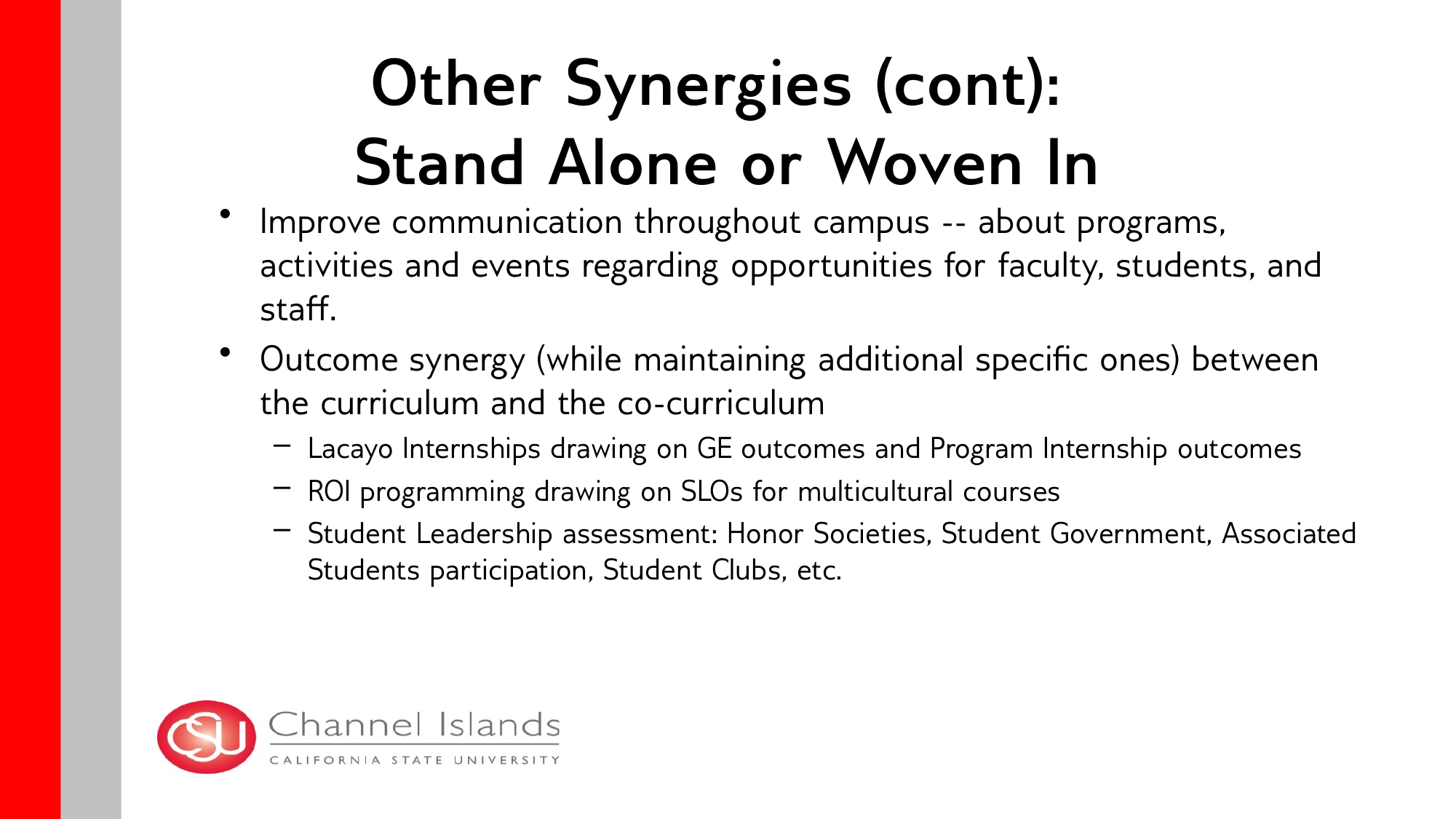

# Other Synergies (cont): Stand Alone or Woven In
Improve communication throughout campus -- about programs, activities and events regarding opportunities for faculty, students, and staff.
Outcome synergy (while maintaining additional specific ones) between the curriculum and the co-curriculum
Lacayo Internships drawing on GE outcomes and Program Internship outcomes
ROI programming drawing on SLOs for multicultural courses
Student Leadership assessment: Honor Societies, Student Government, Associated Students participation, Student Clubs, etc.